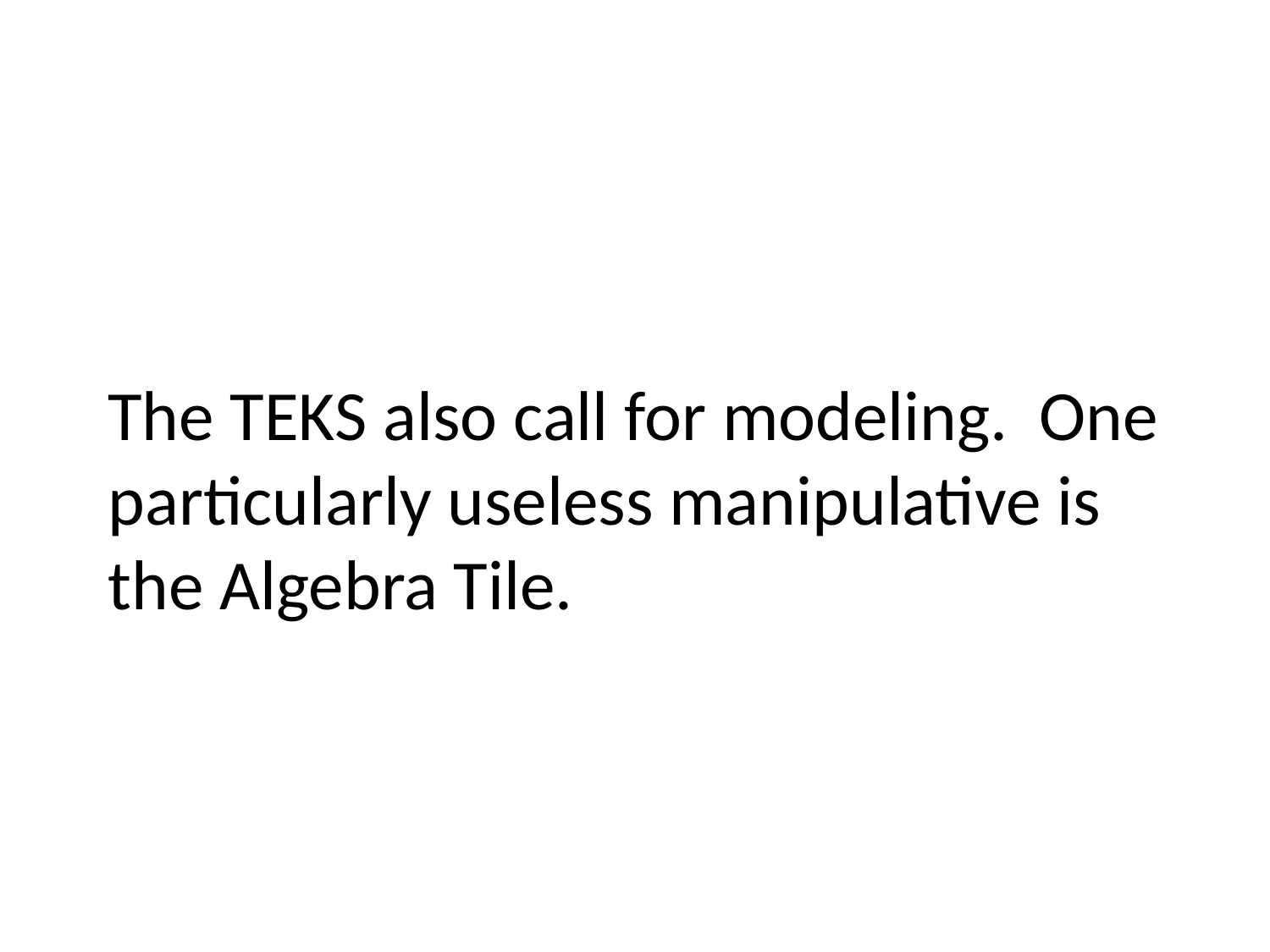

# The TEKS also call for modeling.  One particularly useless manipulative is the Algebra Tile.